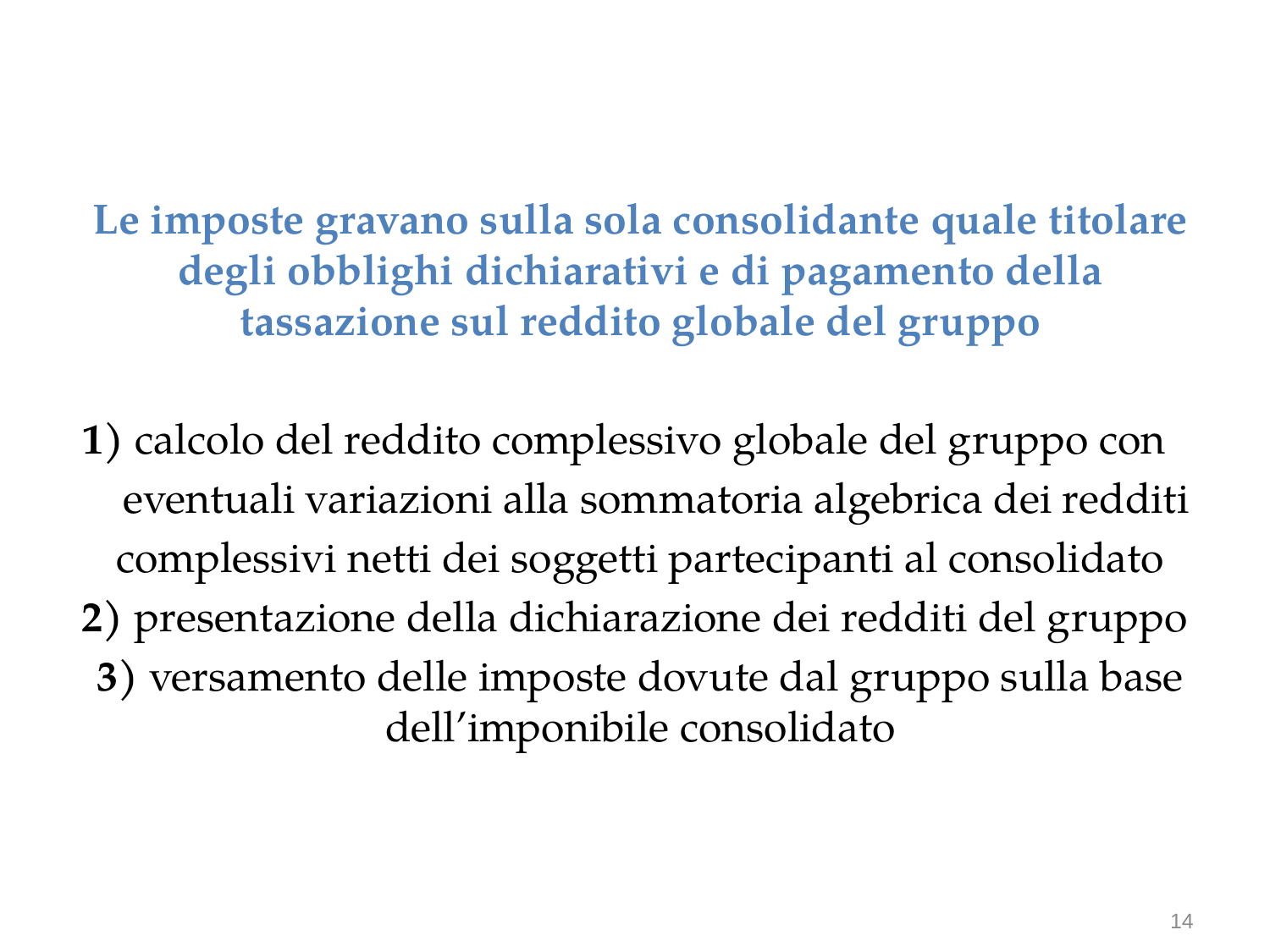

#

Le imposte gravano sulla sola consolidante quale titolare degli obblighi dichiarativi e di pagamento della tassazione sul reddito globale del gruppo

1) calcolo del reddito complessivo globale del gruppo con
   eventuali variazioni alla sommatoria algebrica dei redditi
complessivi netti dei soggetti partecipanti al consolidato
2) presentazione della dichiarazione dei redditi del gruppo
3) versamento delle imposte dovute dal gruppo sulla base dell’imponibile consolidato

14